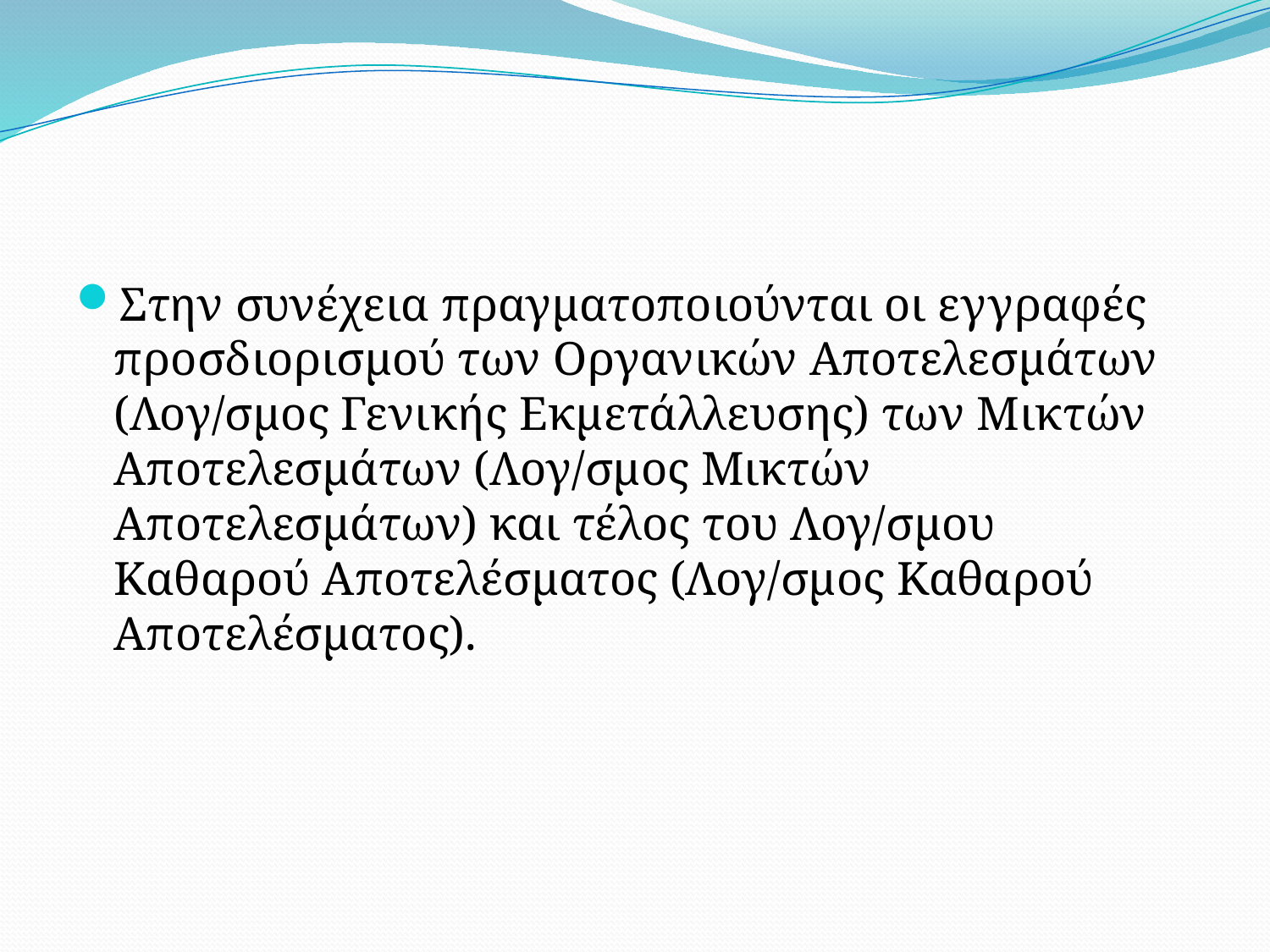

#
Στην συνέχεια πραγματοποιούνται οι εγγραφές προσδιορισμού των Οργανικών Αποτελεσμάτων (Λογ/σμος Γενικής Εκμετάλλευσης) των Μικτών Αποτελεσμάτων (Λογ/σμος Μικτών Αποτελεσμάτων) και τέλος του Λογ/σμου Καθαρού Αποτελέσματος (Λογ/σμος Καθαρού Αποτελέσματος).